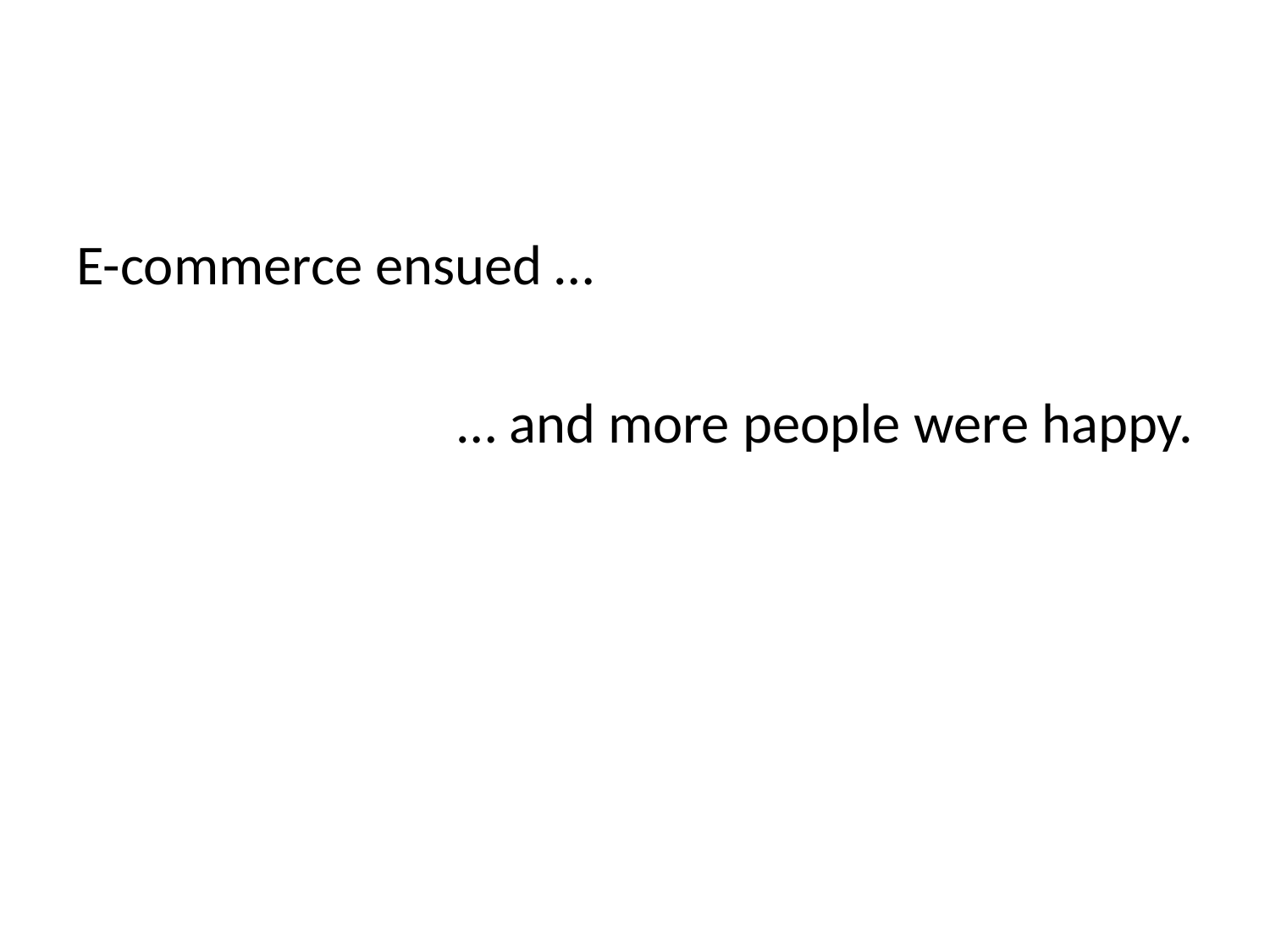

#
E-commerce ensued …

… and more people were happy.